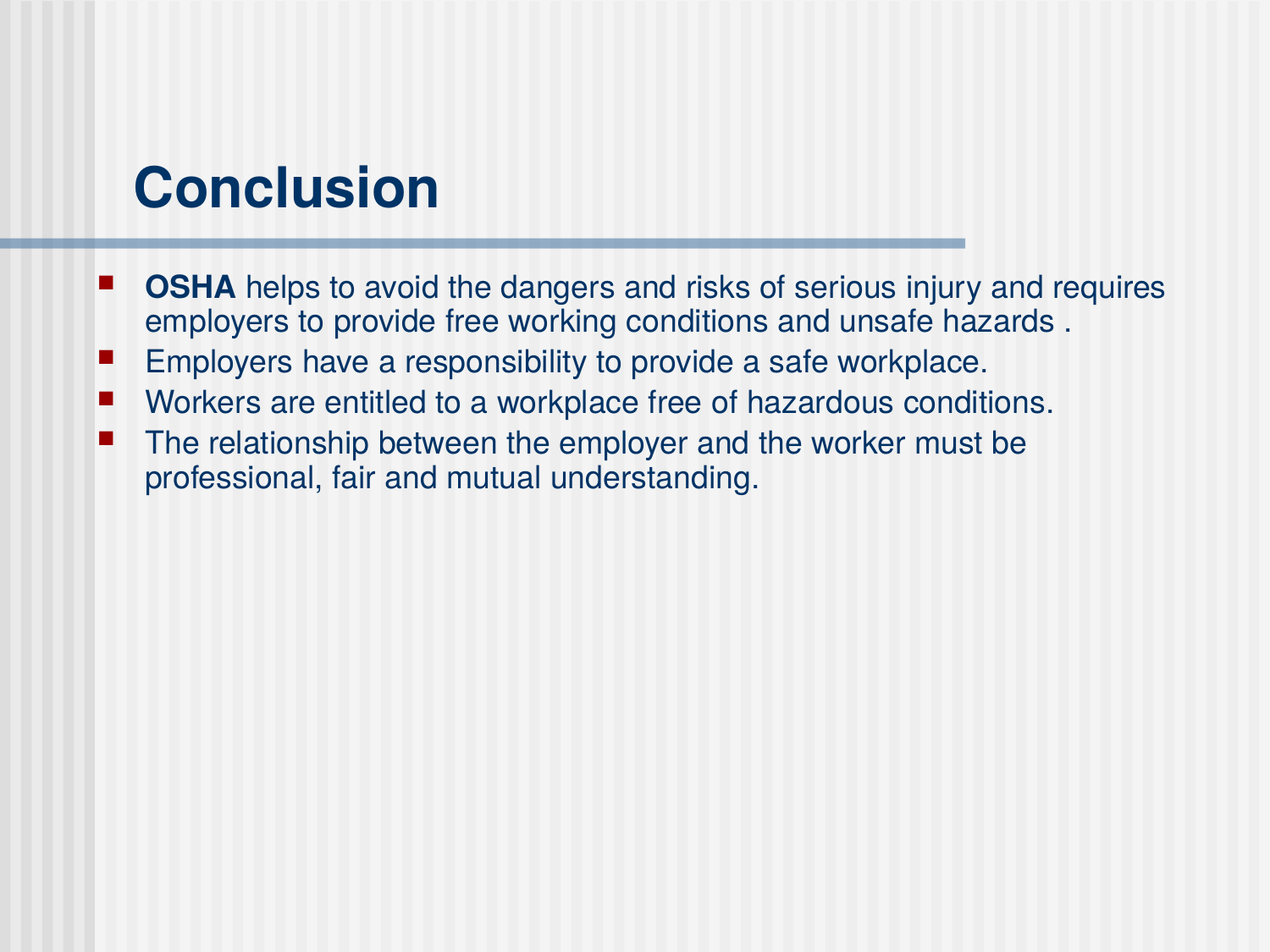

# Conclusion
OSHA helps to avoid the dangers and risks of serious injury and requires employers to provide free working conditions and unsafe hazards .
Employers have a responsibility to provide a safe workplace.
Workers are entitled to a workplace free of hazardous conditions.
The relationship between the employer and the worker must be professional, fair and mutual understanding.